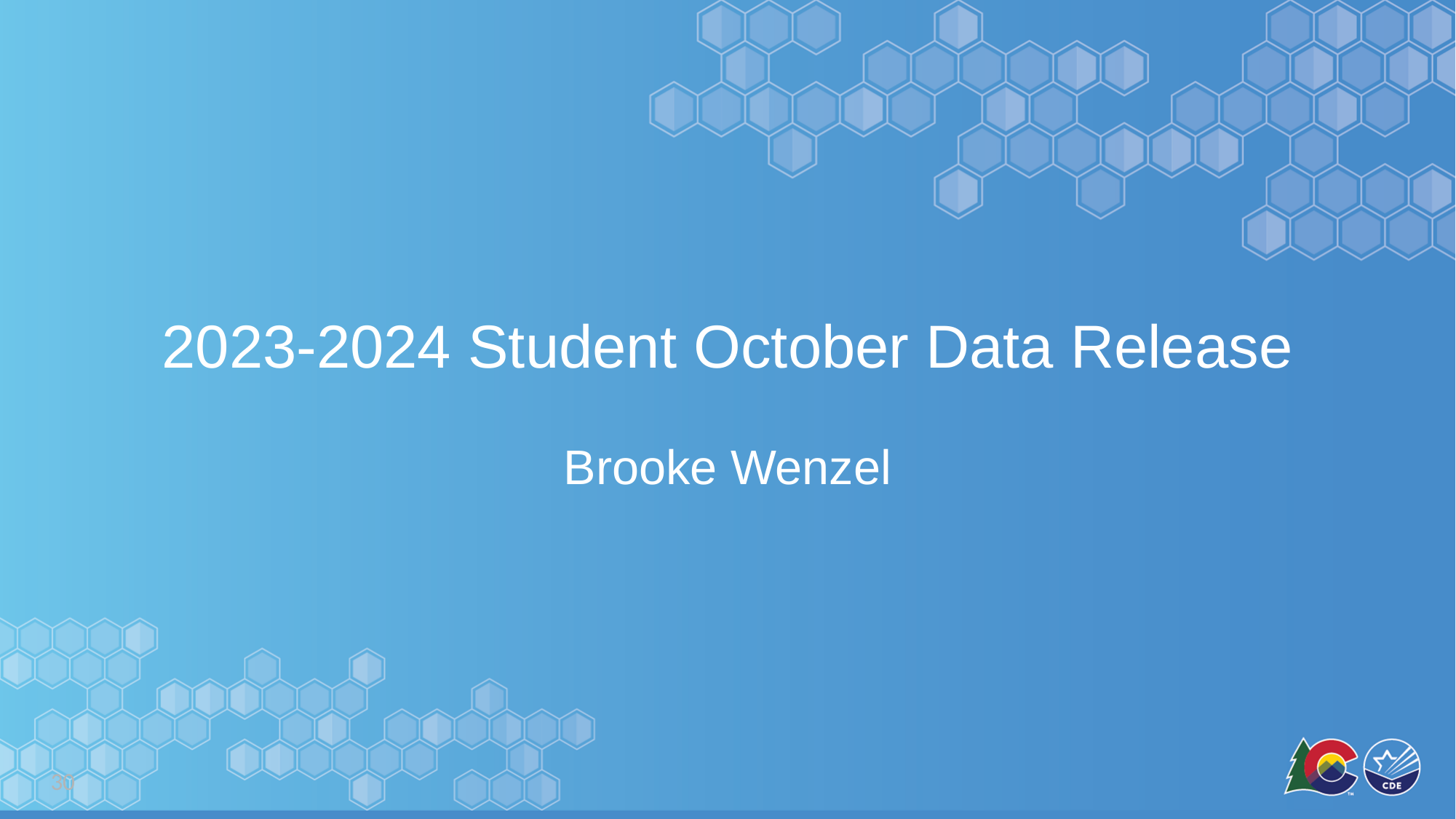

# 2023-2024 Student October Data Release
Brooke Wenzel
30